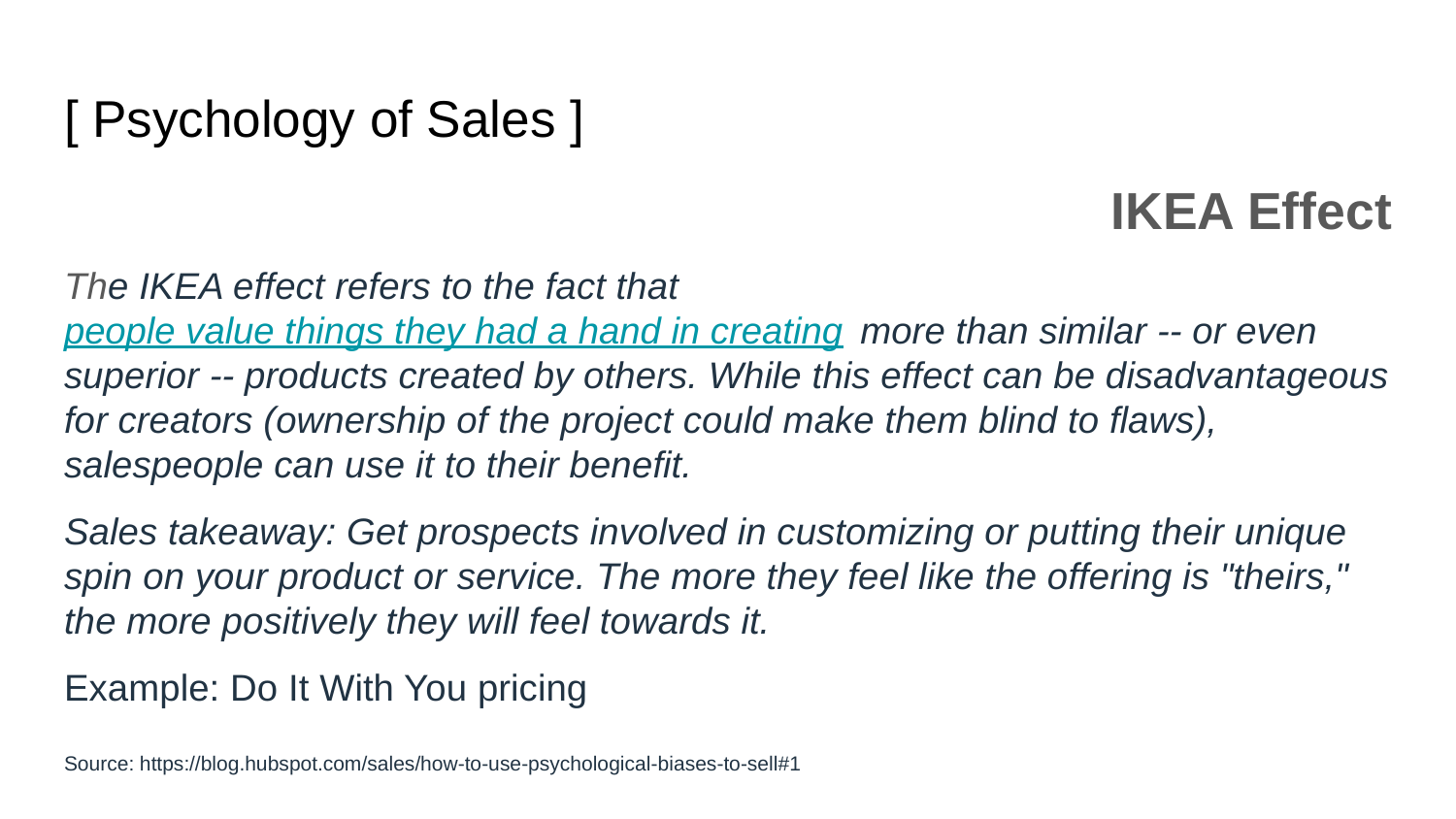

# [ Psychology of Sales ]

IKEA Effect
The IKEA effect refers to the fact that people value things they had a hand in creating more than similar -- or even superior -- products created by others. While this effect can be disadvantageous for creators (ownership of the project could make them blind to flaws), salespeople can use it to their benefit.
Sales takeaway: Get prospects involved in customizing or putting their unique spin on your product or service. The more they feel like the offering is "theirs," the more positively they will feel towards it.
Example: Do It With You pricing
Source: https://blog.hubspot.com/sales/how-to-use-psychological-biases-to-sell#1